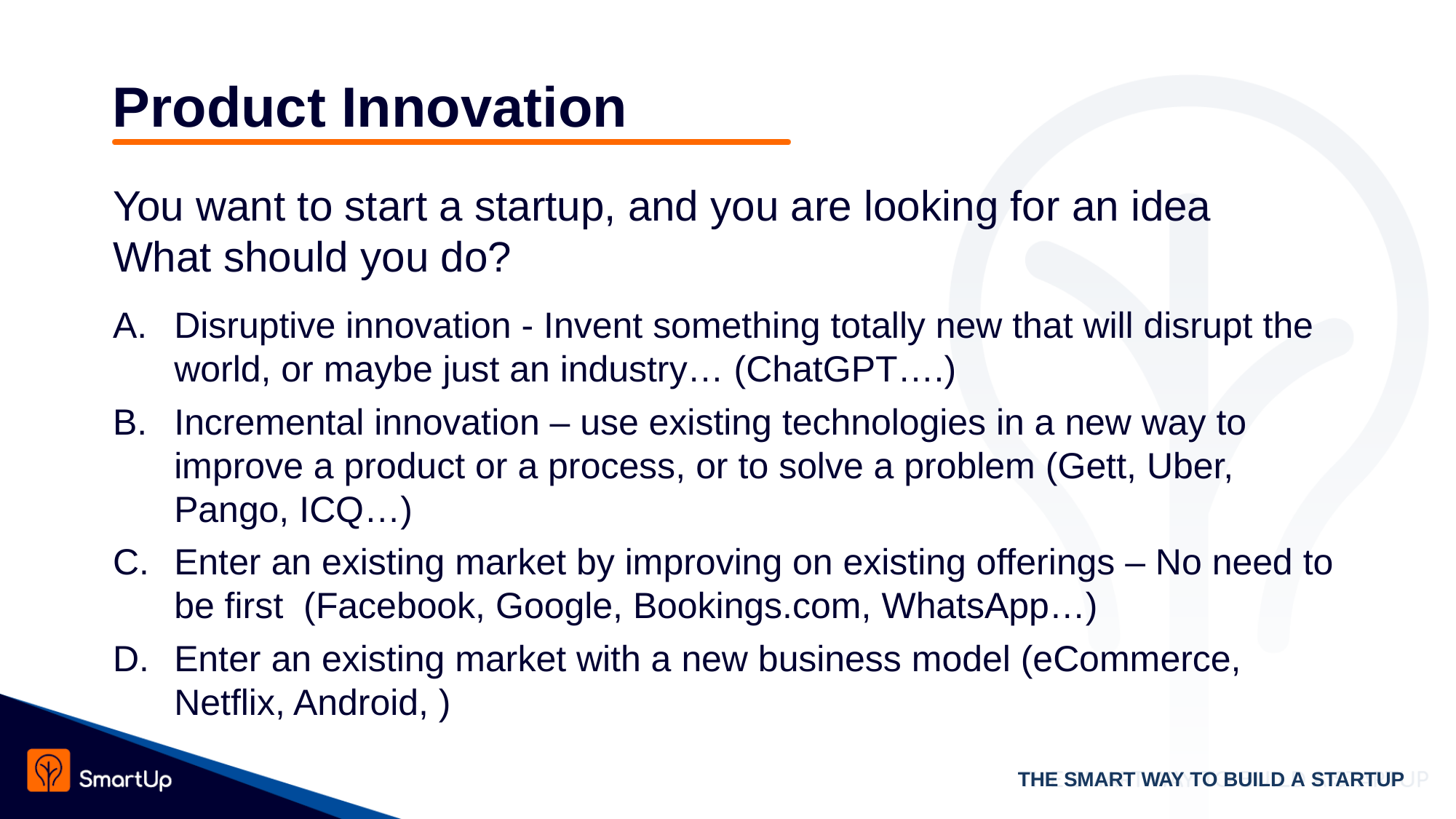

# Product Innovation
You want to start a startup, and you are looking for an idea
What should you do?

Disruptive innovation - Invent something totally new that will disrupt the world, or maybe just an industry… (ChatGPT….)
Incremental innovation – use existing technologies in a new way to improve a product or a process, or to solve a problem (Gett, Uber, Pango, ICQ…)
Enter an existing market by improving on existing offerings – No need to be first  (Facebook, Google, Bookings.com, WhatsApp…)
Enter an existing market with a new business model (eCommerce, Netflix, Android, )

THE SMART WAY TO BUILD A STARTUP